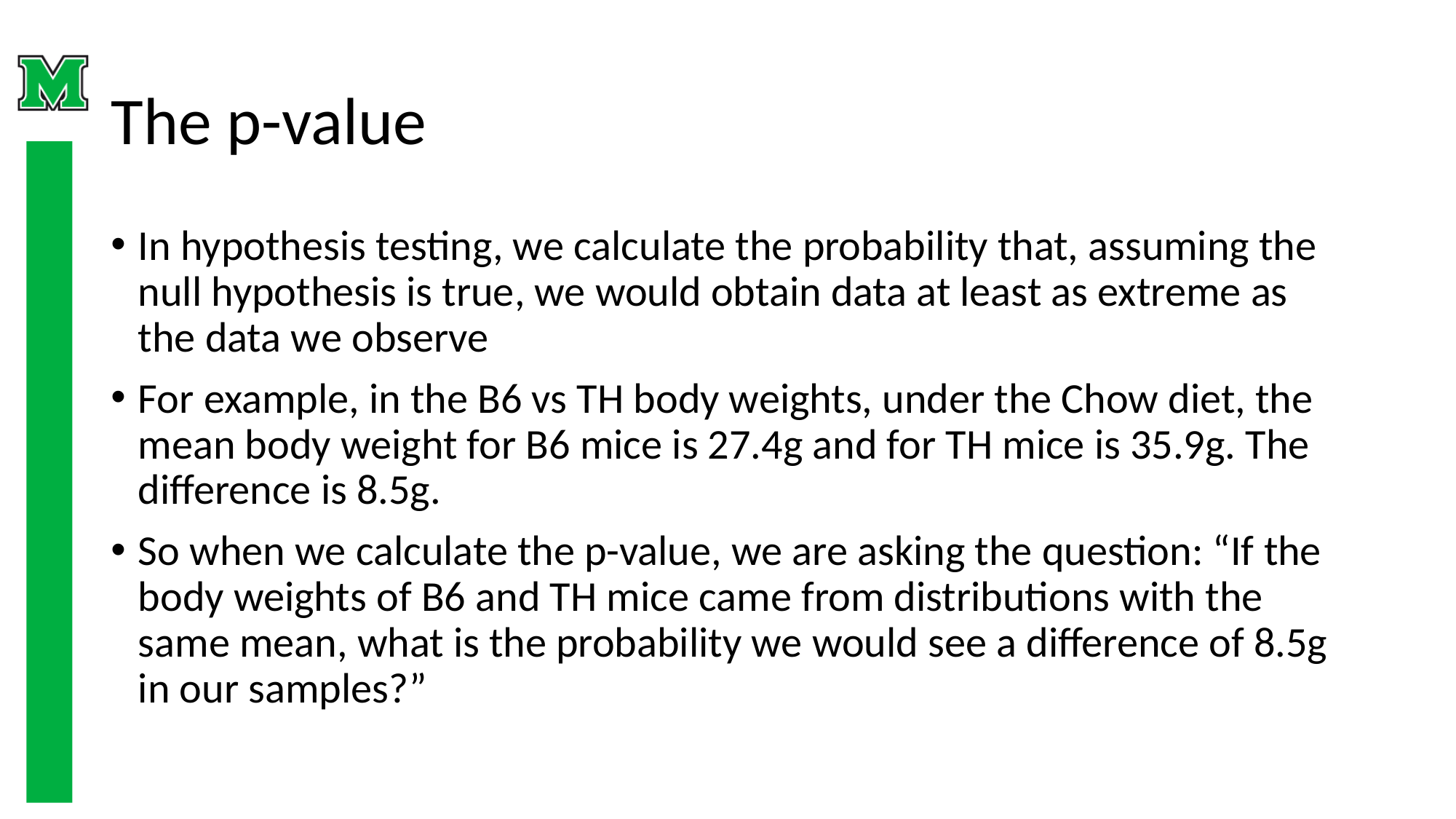

# The p-value
In hypothesis testing, we calculate the probability that, assuming the null hypothesis is true, we would obtain data at least as extreme as the data we observe
For example, in the B6 vs TH body weights, under the Chow diet, the mean body weight for B6 mice is 27.4g and for TH mice is 35.9g. The difference is 8.5g.
So when we calculate the p-value, we are asking the question: “If the body weights of B6 and TH mice came from distributions with the same mean, what is the probability we would see a difference of 8.5g in our samples?”